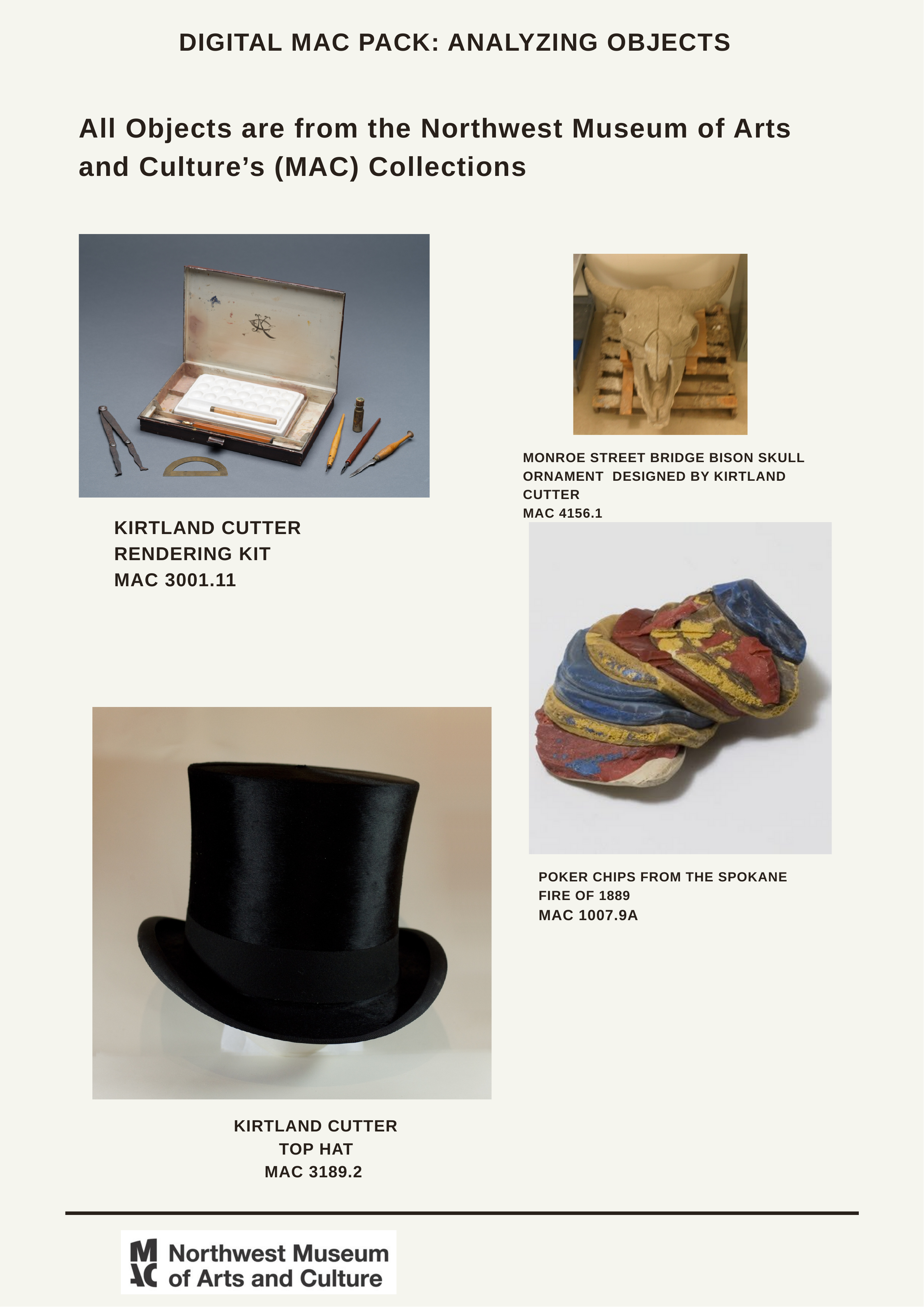

DIGITAL MAC PACK: ANALYZING OBJECTS

All Objects are from the Northwest Museum of Arts and Culture’s (MAC) Collections

MONROE STREET BRIDGE BISON SKULL ORNAMENT  DESIGNED BY KIRTLAND CUTTER
MAC 4156.1
KIRTLAND CUTTER RENDERING KIT
MAC 3001.11

POKER CHIPS FROM THE SPOKANE FIRE OF 1889
MAC 1007.9A
KIRTLAND CUTTER TOP HAT
MAC 3189.2